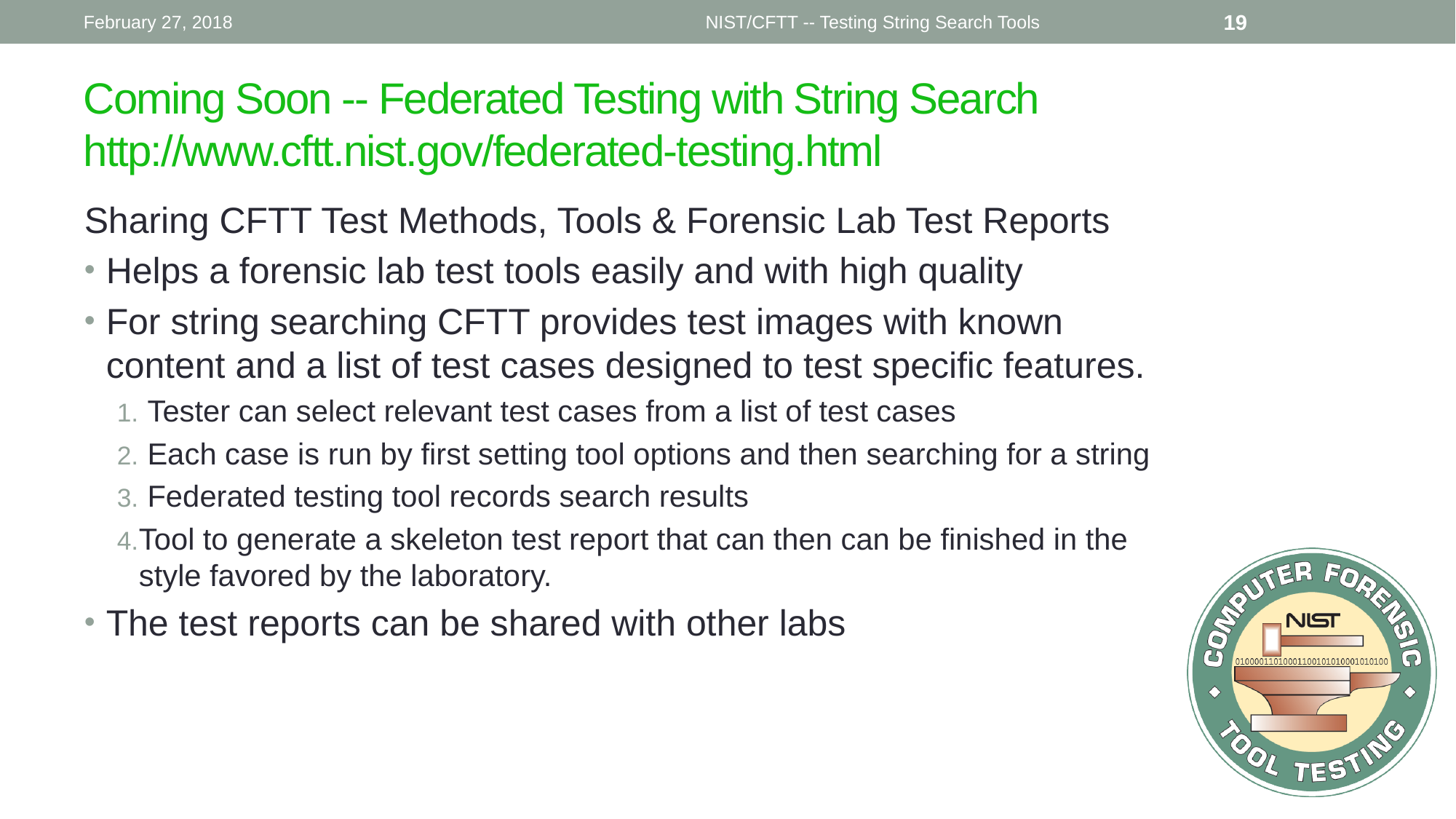

February 27, 2018
NIST/CFTT -- Testing String Search Tools
19
# Coming Soon -- Federated Testing with String Search http://www.cftt.nist.gov/federated-testing.html
Sharing CFTT Test Methods, Tools & Forensic Lab Test Reports
Helps a forensic lab test tools easily and with high quality
For string searching CFTT provides test images with known content and a list of test cases designed to test specific features.
 Tester can select relevant test cases from a list of test cases
 Each case is run by first setting tool options and then searching for a string
 Federated testing tool records search results
Tool to generate a skeleton test report that can then can be finished in the style favored by the laboratory.
The test reports can be shared with other labs